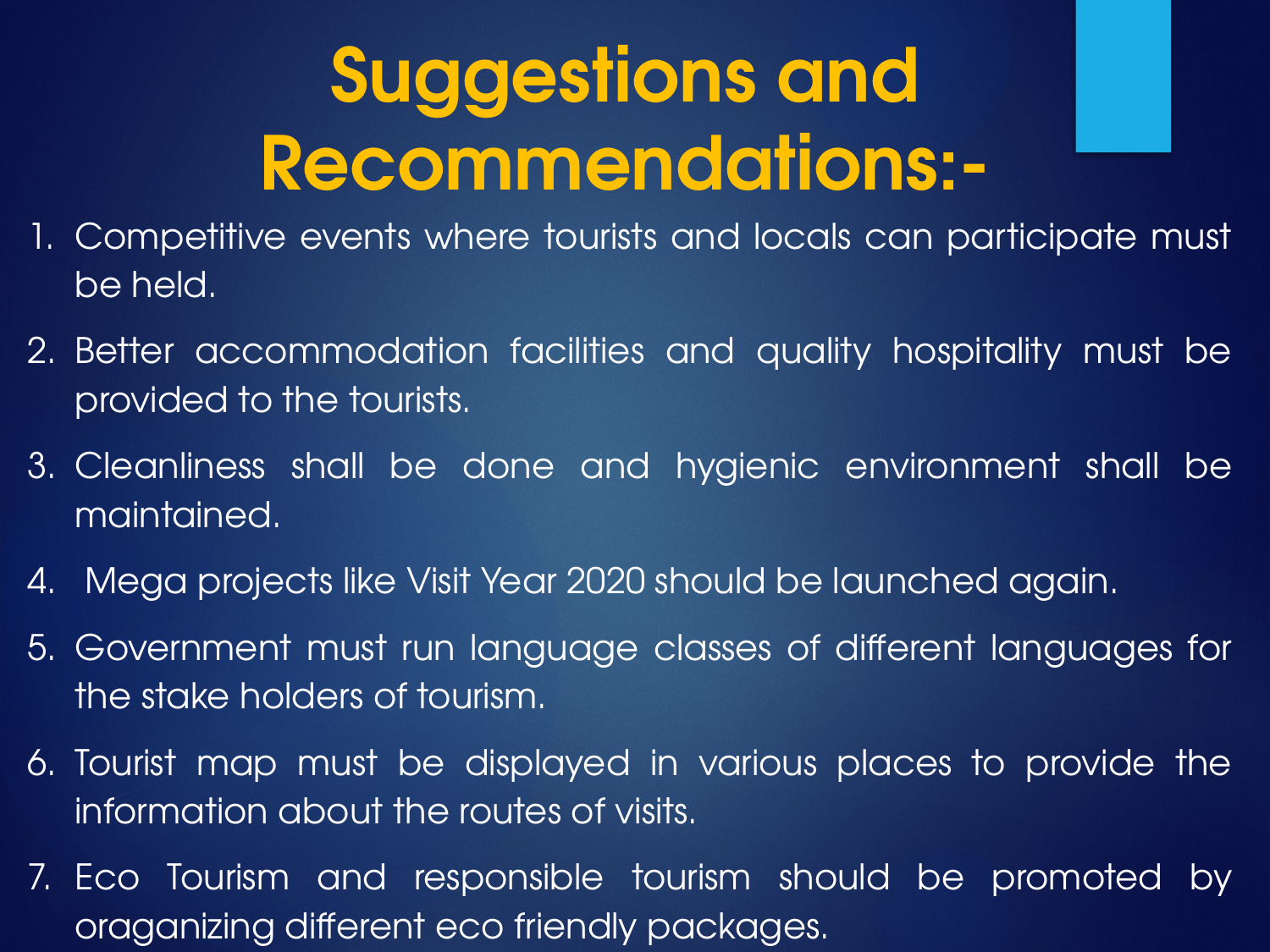

# Suggestions and Recommendations:-
Competitive events where tourists and locals can participate must be held.
Better accommodation facilities and quality hospitality must be provided to the tourists.
Cleanliness shall be done and hygienic environment shall be maintained.
 Mega projects like Visit Year 2020 should be launched again.
Government must run language classes of different languages for the stake holders of tourism.
Tourist map must be displayed in various places to provide the information about the routes of visits.
Eco Tourism and responsible tourism should be promoted by oraganizing different eco friendly packages.